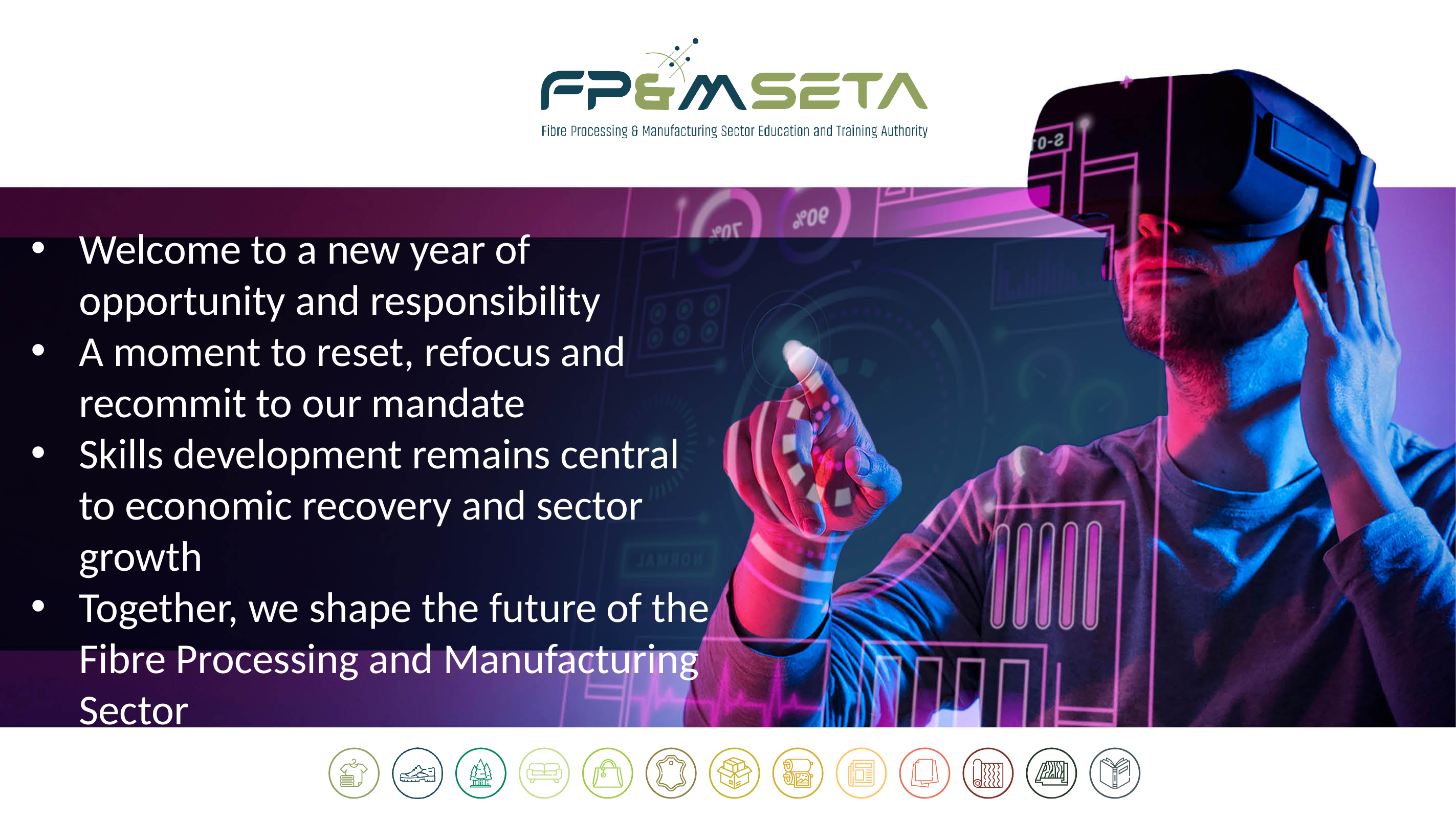

Welcome to a new year of opportunity and responsibility
A moment to reset, refocus and recommit to our mandate
Skills development remains central to economic recovery and sector growth
Together, we shape the future of the Fibre Processing and Manufacturing Sector